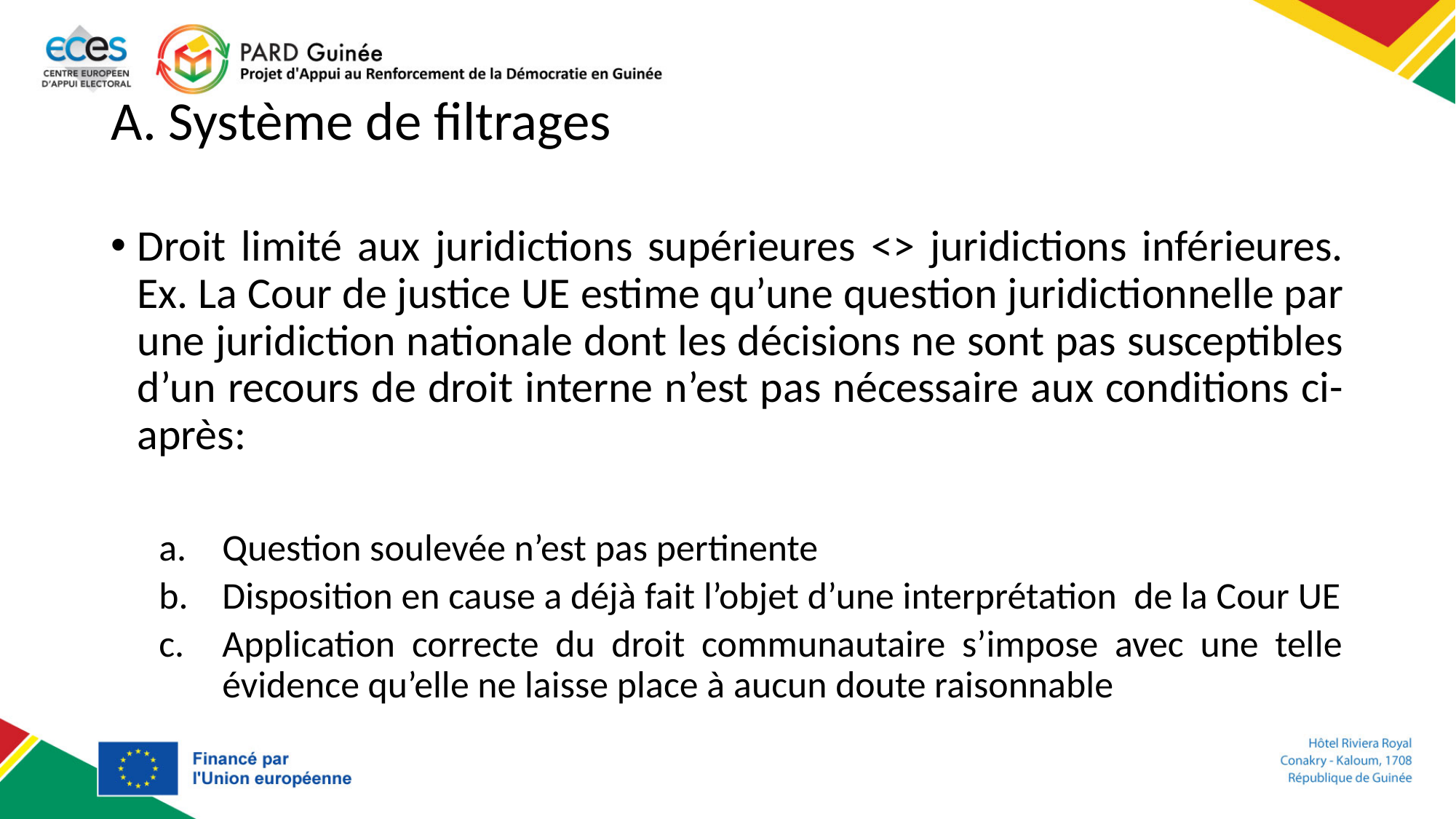

# A. Système de filtrages
Droit limité aux juridictions supérieures <> juridictions inférieures. Ex. La Cour de justice UE estime qu’une question juridictionnelle par une juridiction nationale dont les décisions ne sont pas susceptibles d’un recours de droit interne n’est pas nécessaire aux conditions ci-après:

Question soulevée n’est pas pertinente
Disposition en cause a déjà fait l’objet d’une interprétation  de la Cour UE
Application correcte du droit communautaire s’impose avec une telle évidence qu’elle ne laisse place à aucun doute raisonnable